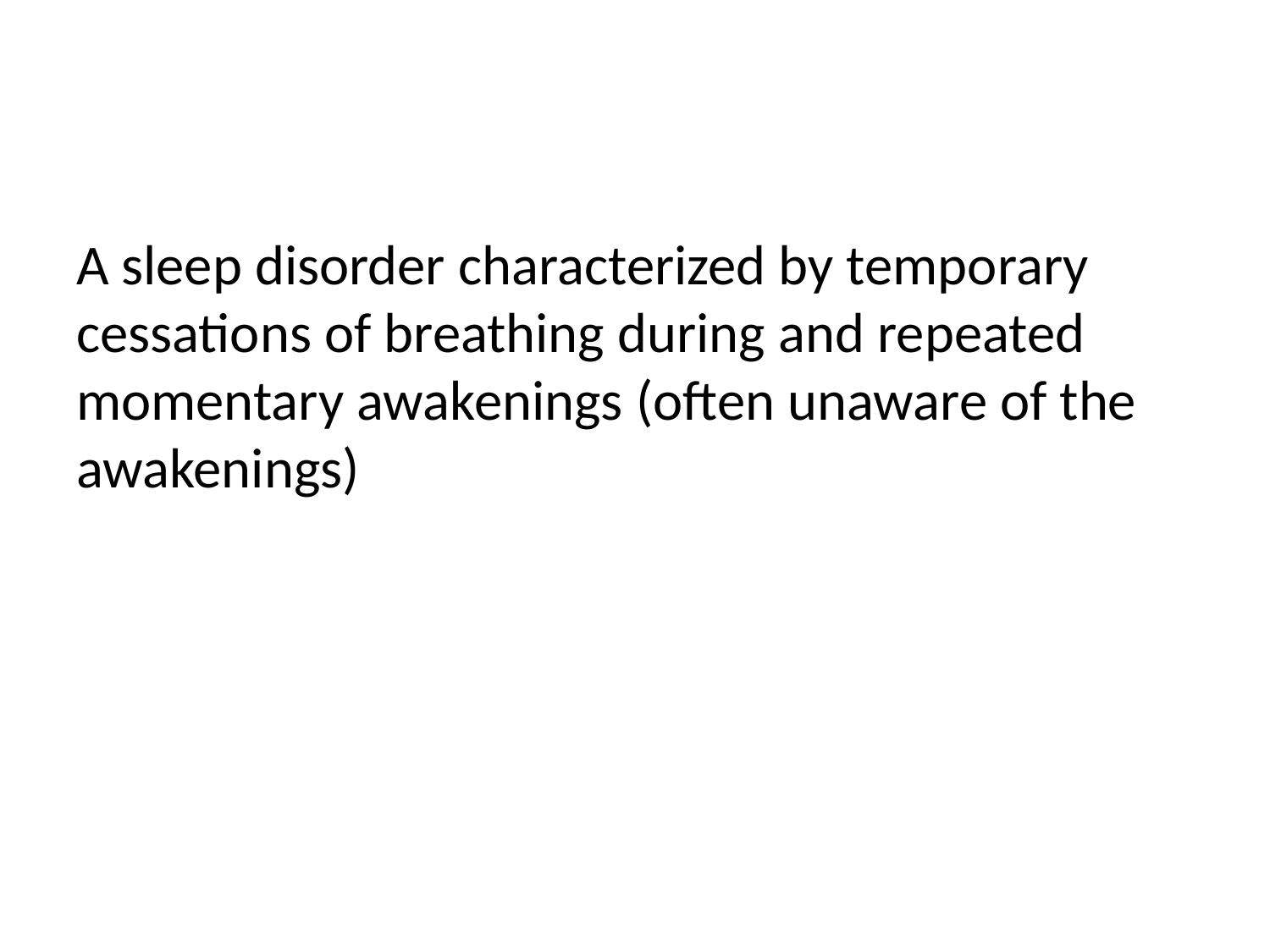

#
A sleep disorder characterized by temporary cessations of breathing during and repeated momentary awakenings (often unaware of the awakenings)